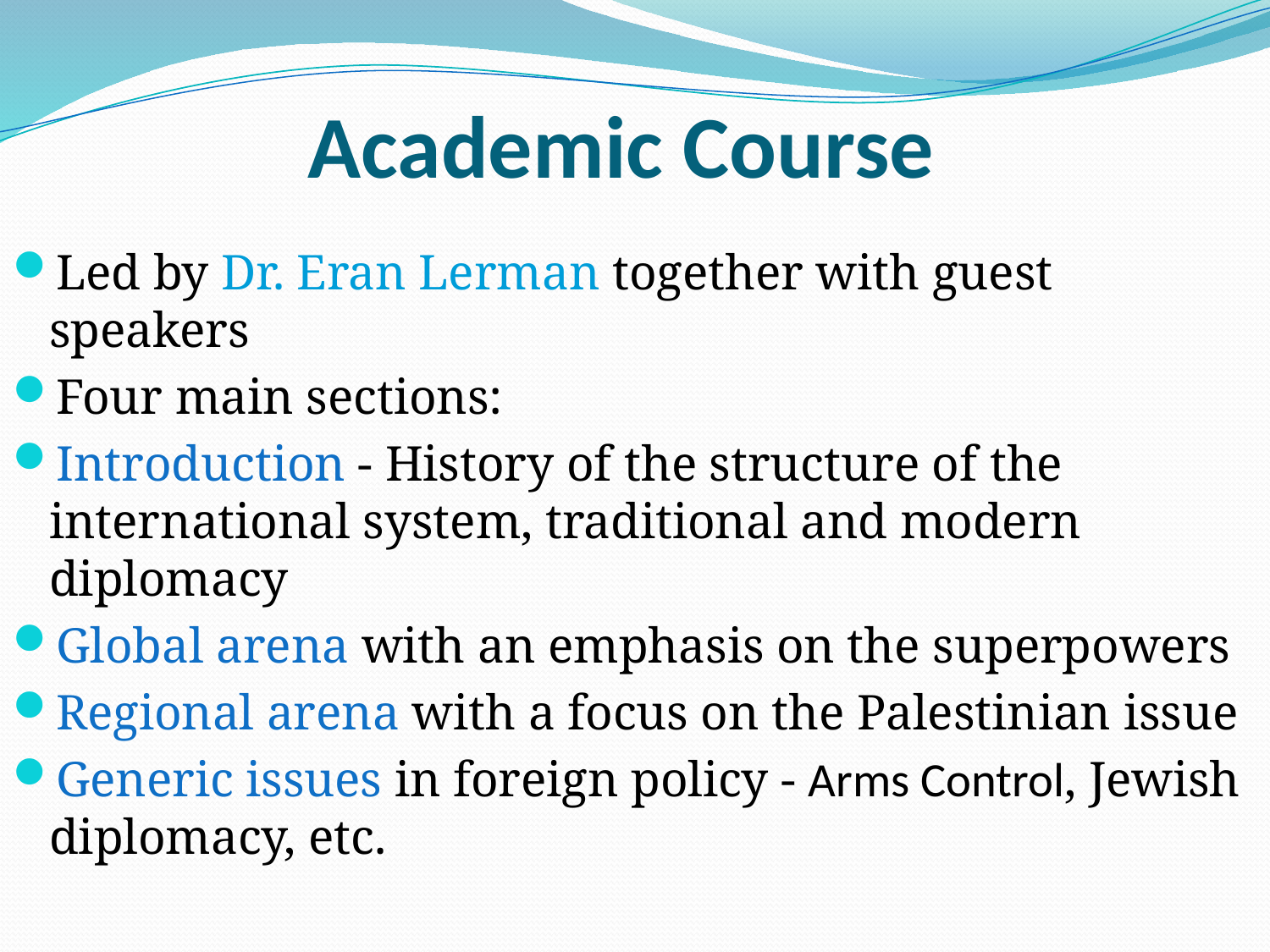

# Academic Course
Led by Dr. Eran Lerman together with guest speakers
Four main sections:
Introduction - History of the structure of the international system, traditional and modern diplomacy
Global arena with an emphasis on the superpowers
Regional arena with a focus on the Palestinian issue
Generic issues in foreign policy - Arms Control, Jewish diplomacy, etc.